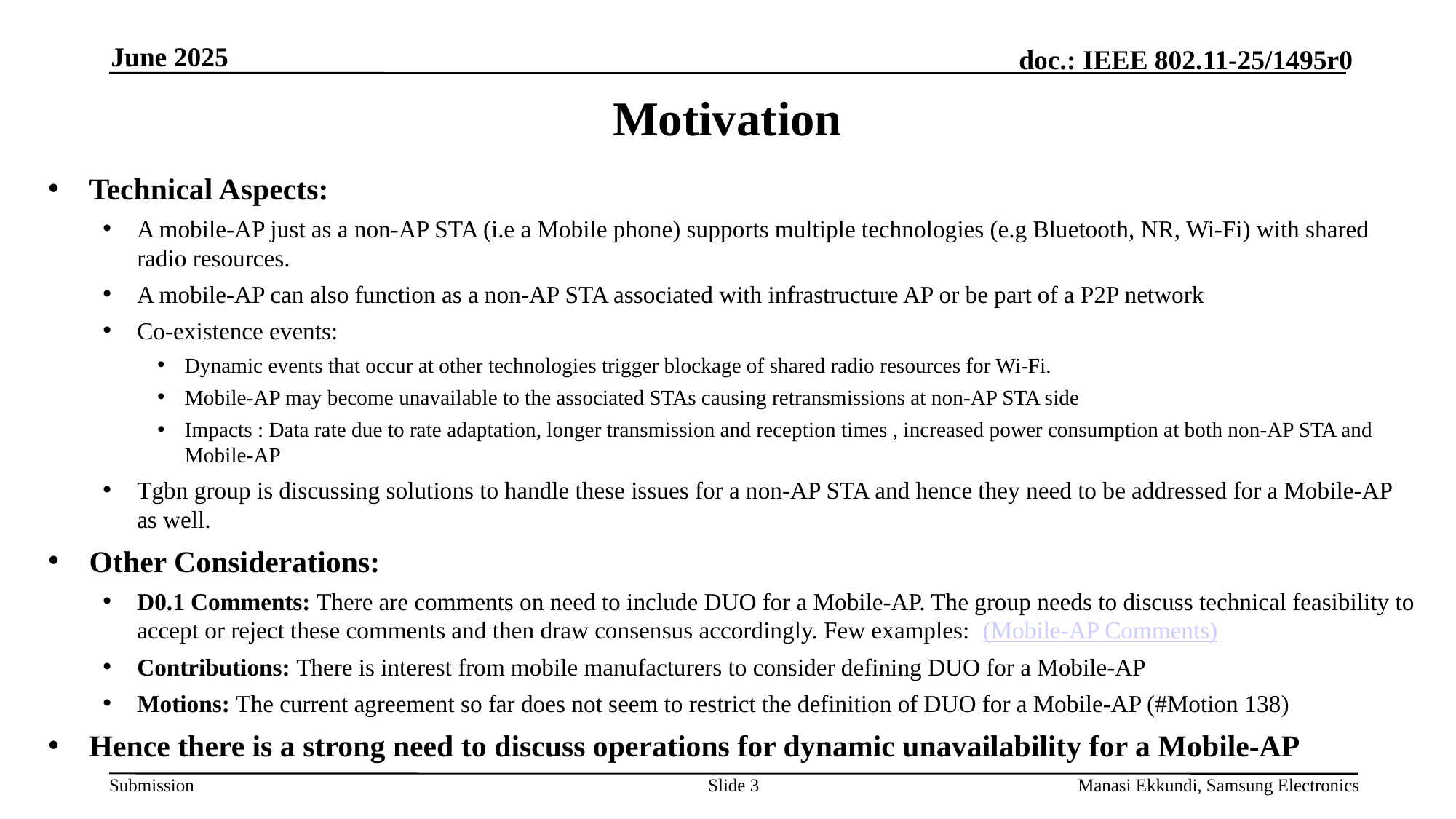

June 2025
# Motivation
Technical Aspects:
A mobile-AP just as a non-AP STA (i.e a Mobile phone) supports multiple technologies (e.g Bluetooth, NR, Wi-Fi) with shared radio resources.
A mobile-AP can also function as a non-AP STA associated with infrastructure AP or be part of a P2P network
Co-existence events:
Dynamic events that occur at other technologies trigger blockage of shared radio resources for Wi-Fi.
Mobile-AP may become unavailable to the associated STAs causing retransmissions at non-AP STA side
Impacts : Data rate due to rate adaptation, longer transmission and reception times , increased power consumption at both non-AP STA and Mobile-AP
Tgbn group is discussing solutions to handle these issues for a non-AP STA and hence they need to be addressed for a Mobile-AP as well.
Other Considerations:
D0.1 Comments: There are comments on need to include DUO for a Mobile-AP. The group needs to discuss technical feasibility to accept or reject these comments and then draw consensus accordingly. Few examples:  (Mobile-AP Comments)
Contributions: There is interest from mobile manufacturers to consider defining DUO for a Mobile-AP
Motions: The current agreement so far does not seem to restrict the definition of DUO for a Mobile-AP (#Motion 138)
Hence there is a strong need to discuss operations for dynamic unavailability for a Mobile-AP

Slide 3
Manasi Ekkundi, Samsung Electronics